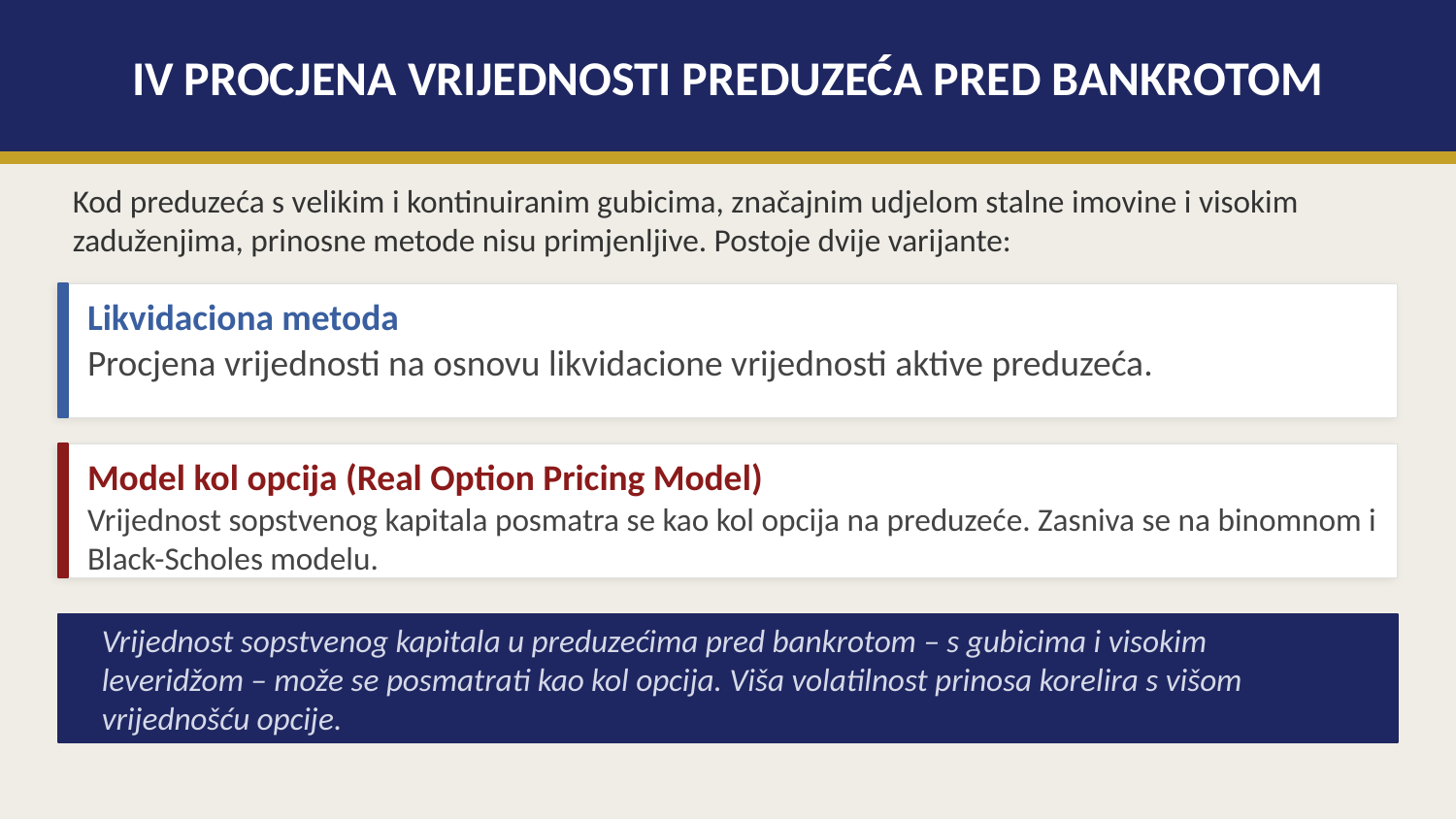

IV PROCJENA VRIJEDNOSTI PREDUZEĆA PRED BANKROTOM

Kod preduzeća s velikim i kontinuiranim gubicima, značajnim udjelom stalne imovine i visokim zaduženjima, prinosne metode nisu primjenljive. Postoje dvije varijante:

Likvidaciona metoda
Procjena vrijednosti na osnovu likvidacione vrijednosti aktive preduzeća.

Model kol opcija (Real Option Pricing Model)
Vrijednost sopstvenog kapitala posmatra se kao kol opcija na preduzeće. Zasniva se na binomnom i Black-Scholes modelu.

Vrijednost sopstvenog kapitala u preduzećima pred bankrotom – s gubicima i visokim leveridžom – može se posmatrati kao kol opcija. Viša volatilnost prinosa korelira s višom vrijednošću opcije.